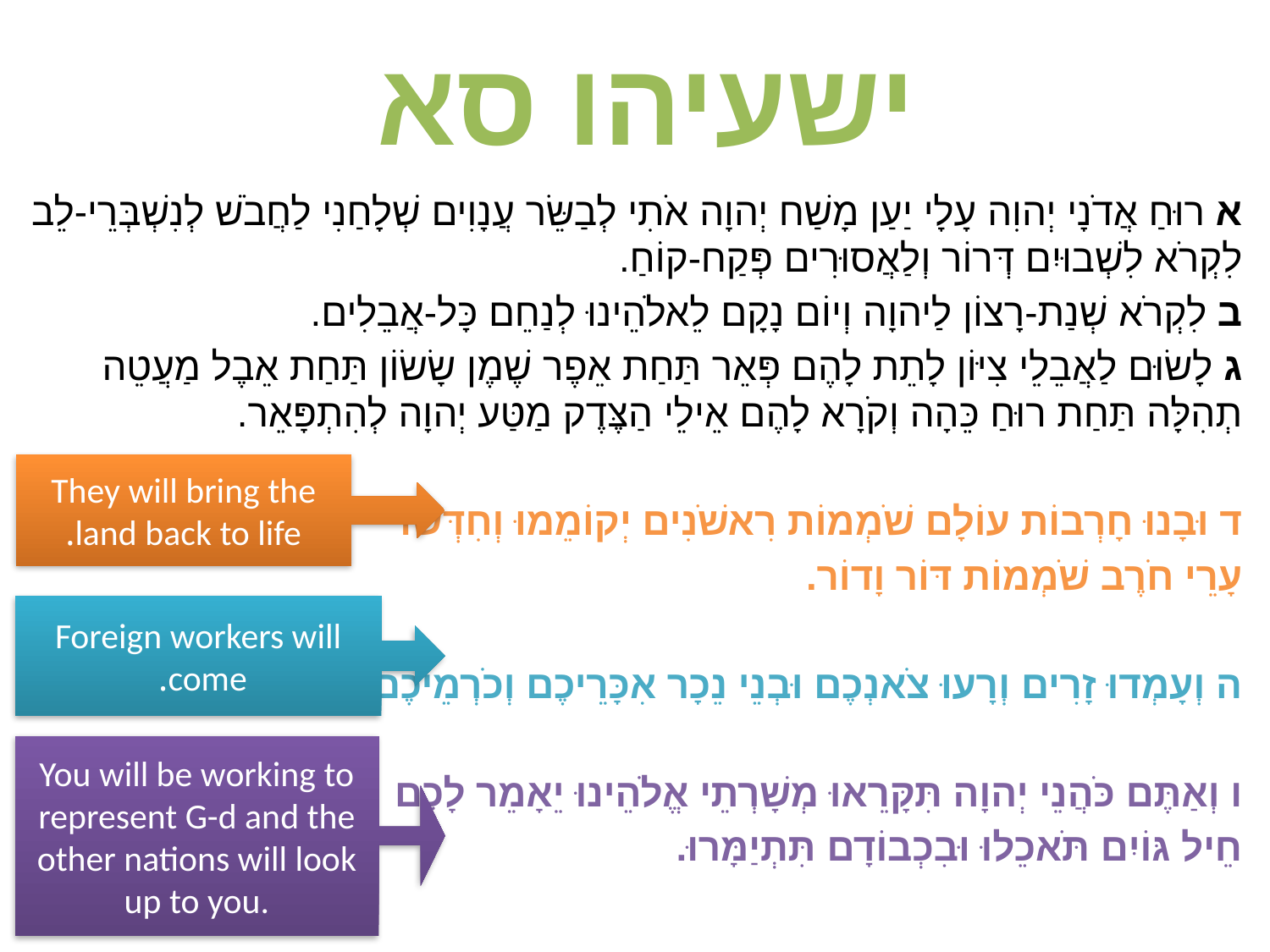

# ישעיהו סא
א רוּחַ אֲדֹנָי יְהוִה עָלָי יַעַן מָשַׁח יְהוָה אֹתִי לְבַשֵּׂר עֲנָוִים שְׁלָחַנִי לַחֲבֹשׁ לְנִשְׁבְּרֵי-לֵב לִקְרֹא לִשְׁבוּיִם דְּרוֹר וְלַאֲסוּרִים פְּקַח-קוֹחַ.
ב לִקְרֹא שְׁנַת-רָצוֹן לַיהוָה וְיוֹם נָקָם לֵאלֹהֵינוּ לְנַחֵם כָּל-אֲבֵלִים.
ג לָשׂוּם לַאֲבֵלֵי צִיּוֹן לָתֵת לָהֶם פְּאֵר תַּחַת אֵפֶר שֶׁמֶן שָׂשׂוֹן תַּחַת אֵבֶל מַעֲטֵה תְהִלָּה תַּחַת רוּחַ כֵּהָה וְקֹרָא לָהֶם אֵילֵי הַצֶּדֶק מַטַּע יְהוָה לְהִתְפָּאֵר.

ד וּבָנוּ חָרְבוֹת עוֹלָם שֹׁמְמוֹת רִאשֹׁנִים יְקוֹמֵמוּ וְחִדְּשׁוּ
עָרֵי חֹרֶב שֹׁמְמוֹת דּוֹר וָדוֹר.

ה וְעָמְדוּ זָרִים וְרָעוּ צֹאנְכֶם וּבְנֵי נֵכָר אִכָּרֵיכֶם וְכֹרְמֵיכֶם.

ו וְאַתֶּם כֹּהֲנֵי יְהוָה תִּקָּרֵאוּ מְשָׁרְתֵי אֱלֹהֵינוּ יֵאָמֵר לָכֶם
חֵיל גּוֹיִם תֹּאכֵלוּ וּבִכְבוֹדָם תִּתְיַמָּרוּ.
They will bring the land back to life.
Foreign workers will come.
You will be working to represent G-d and the other nations will look up to you.